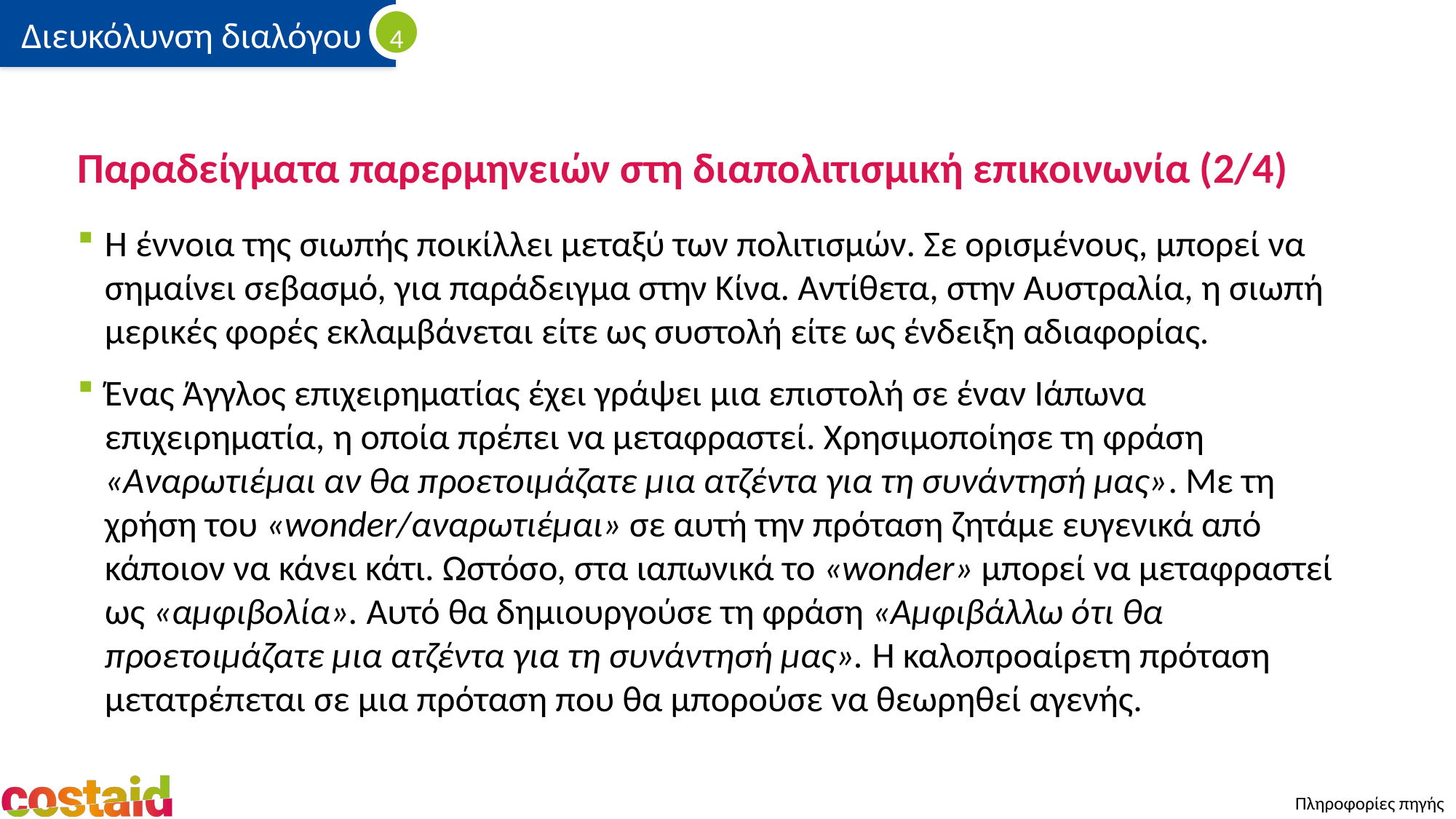

# Παραδείγματα παρερμηνειών στη διαπολιτισμική επικοινωνία (2/4)
Η έννοια της σιωπής ποικίλλει μεταξύ των πολιτισμών. Σε ορισμένους, μπορεί να σημαίνει σεβασμό, για παράδειγμα στην Κίνα. Αντίθετα, στην Αυστραλία, η σιωπή μερικές φορές εκλαμβάνεται είτε ως συστολή είτε ως ένδειξη αδιαφορίας.
Ένας Άγγλος επιχειρηματίας έχει γράψει μια επιστολή σε έναν Ιάπωνα επιχειρηματία, η οποία πρέπει να μεταφραστεί. Χρησιμοποίησε τη φράση «Αναρωτιέμαι αν θα προετοιμάζατε μια ατζέντα για τη συνάντησή μας». Με τη χρήση του «wonder/αναρωτιέμαι» σε αυτή την πρόταση ζητάμε ευγενικά από κάποιον να κάνει κάτι. Ωστόσο, στα ιαπωνικά το «wonder» μπορεί να μεταφραστεί ως «αμφιβολία». Αυτό θα δημιουργούσε τη φράση «Αμφιβάλλω ότι θα προετοιμάζατε μια ατζέντα για τη συνάντησή μας». Η καλοπροαίρετη πρόταση μετατρέπεται σε μια πρόταση που θα μπορούσε να θεωρηθεί αγενής.

Πληροφορίες πηγής